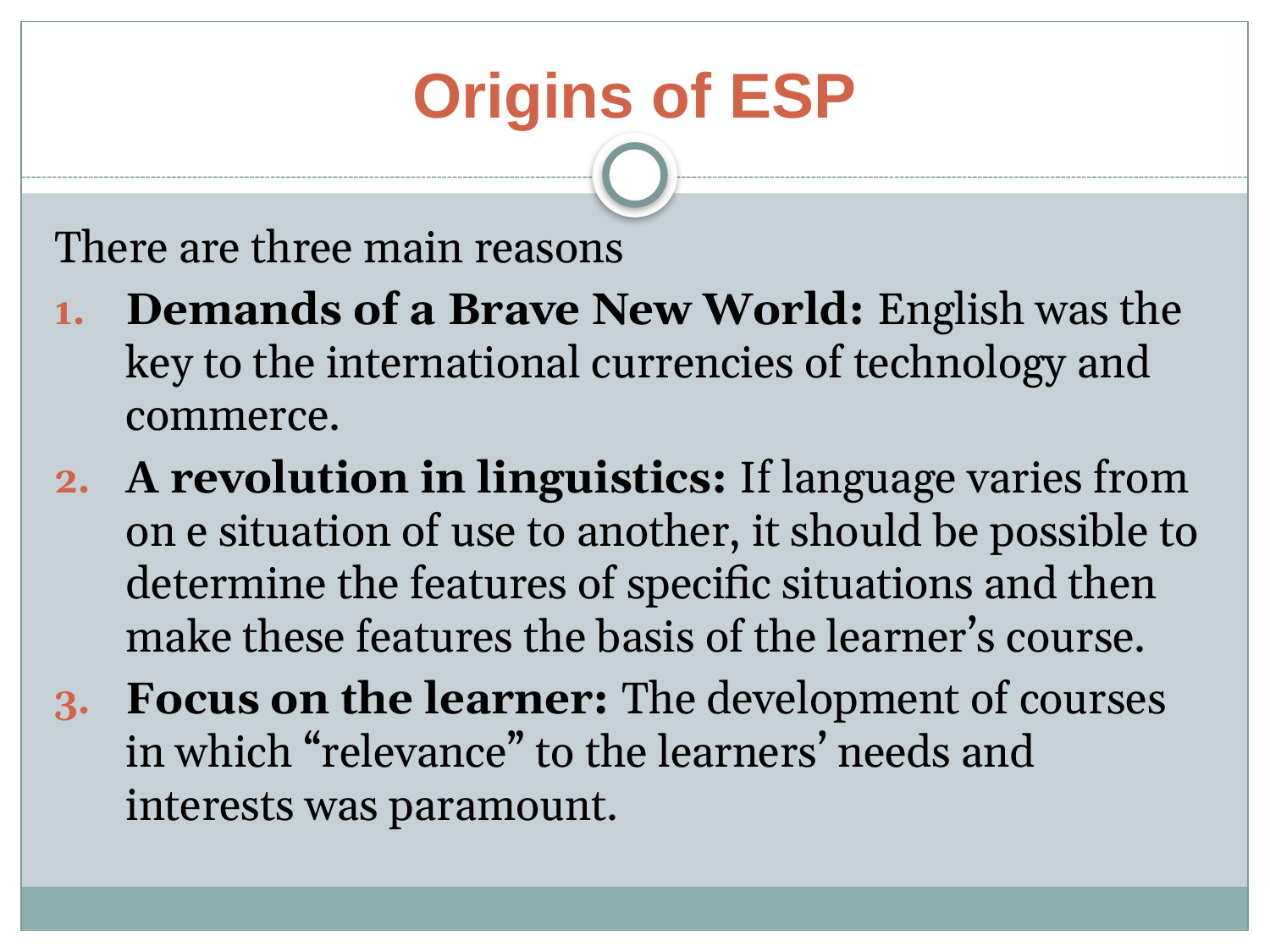

# Origins of ESP
There are three main reasons
Demands of a Brave New World: English was the key to the international currencies of technology and commerce.
A revolution in linguistics: If language varies from on e situation of use to another, it should be possible to determine the features of specific situations and then make these features the basis of the learner’s course.
Focus on the learner: The development of courses in which “relevance” to the learners’ needs and interests was paramount.